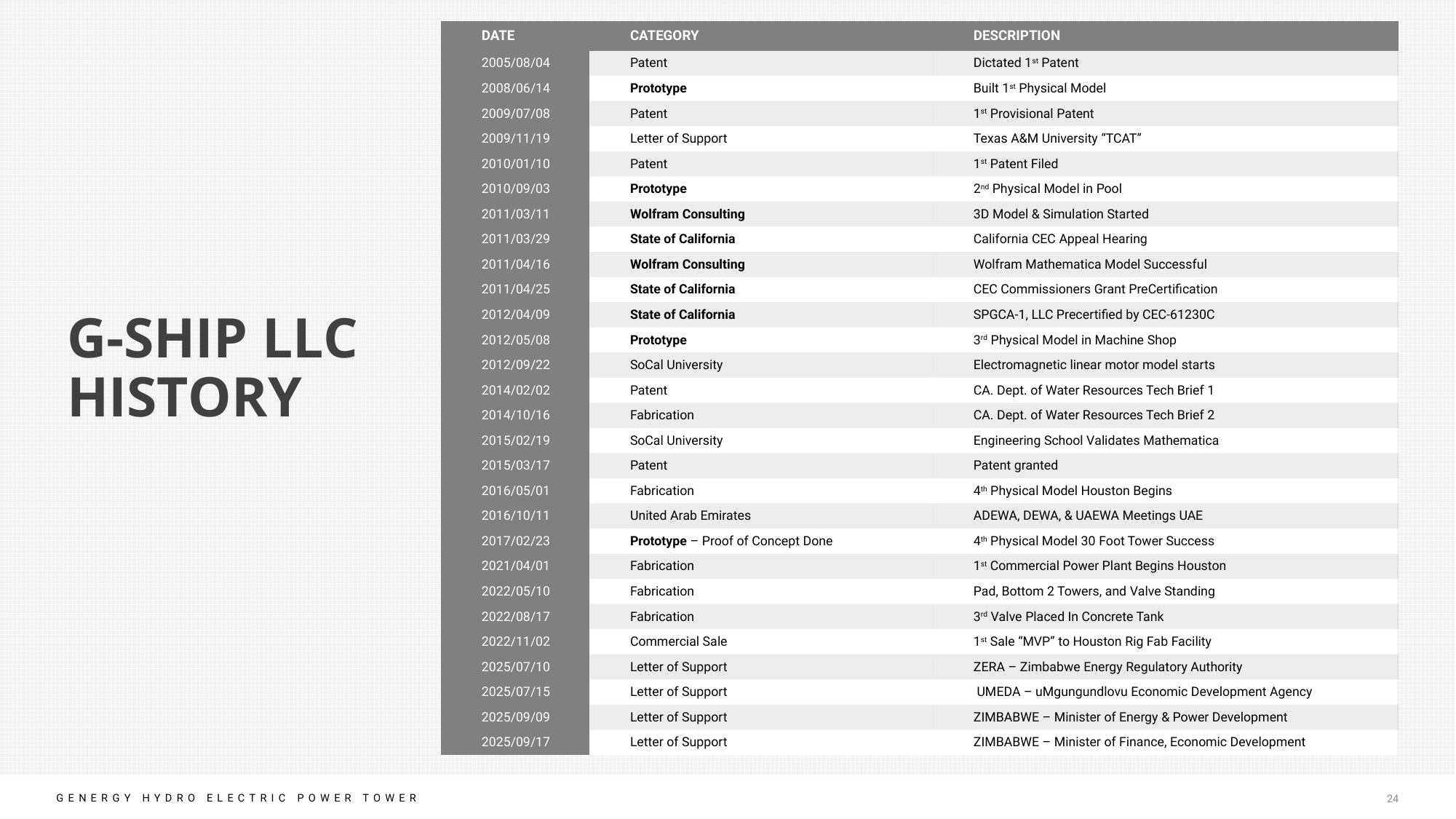

| DATE | CATEGORY | DESCRIPTION |
| --- | --- | --- |
| 2005/08/04 | Patent | Dictated 1st Patent |
| 2008/06/14 | Prototype | Built 1st Physical Model |
| 2009/07/08 | Patent | 1st Provisional Patent |
| 2009/11/19 | Letter of Support | Texas A&M University “TCAT” |
| 2010/01/10 | Patent | 1st Patent Filed |
| 2010/09/03 | Prototype | 2nd Physical Model in Pool |
| 2011/03/11 | Wolfram Consulting | 3D Model & Simulation Started |
| 2011/03/29 | State of California | California CEC Appeal Hearing |
| 2011/04/16 | Wolfram Consulting | Wolfram Mathematica Model Successful |
| 2011/04/25 | State of California | CEC Commissioners Grant PreCertification |
| 2012/04/09 | State of California | SPGCA-1, LLC Precertified by CEC-61230C |
| 2012/05/08 | Prototype | 3rd Physical Model in Machine Shop |
| 2012/09/22 | SoCal University | Electromagnetic linear motor model starts |
| 2014/02/02 | Patent | CA. Dept. of Water Resources Tech Brief 1 |
| 2014/10/16 | Fabrication | CA. Dept. of Water Resources Tech Brief 2 |
| 2015/02/19 | SoCal University | Engineering School Validates Mathematica |
| 2015/03/17 | Patent | Patent granted |
| 2016/05/01 | Fabrication | 4th Physical Model Houston Begins |
| 2016/10/11 | United Arab Emirates | ADEWA, DEWA, & UAEWA Meetings UAE |
| 2017/02/23 | Prototype – Proof of Concept Done | 4th Physical Model 30 Foot Tower Success |
| 2021/04/01 | Fabrication | 1st Commercial Power Plant Begins Houston |
| 2022/05/10 | Fabrication | Pad, Bottom 2 Towers, and Valve Standing |
| 2022/08/17 | Fabrication | 3rd Valve Placed In Concrete Tank |
| 2022/11/02 | Commercial Sale | 1st Sale “MVP” to Houston Rig Fab Facility |
| 2025/07/10 | Letter of Support | ZERA – Zimbabwe Energy Regulatory Authority |
| 2025/07/15 | Letter of Support | UMEDA – uMgungundlovu Economic Development Agency |
| 2025/09/09 | Letter of Support | ZIMBABWE – Minister of Energy & Power Development |
| 2025/09/17 | Letter of Support | ZIMBABWE – Minister of Finance, Economic Development |

G-SHIP LLC HISTORY
24